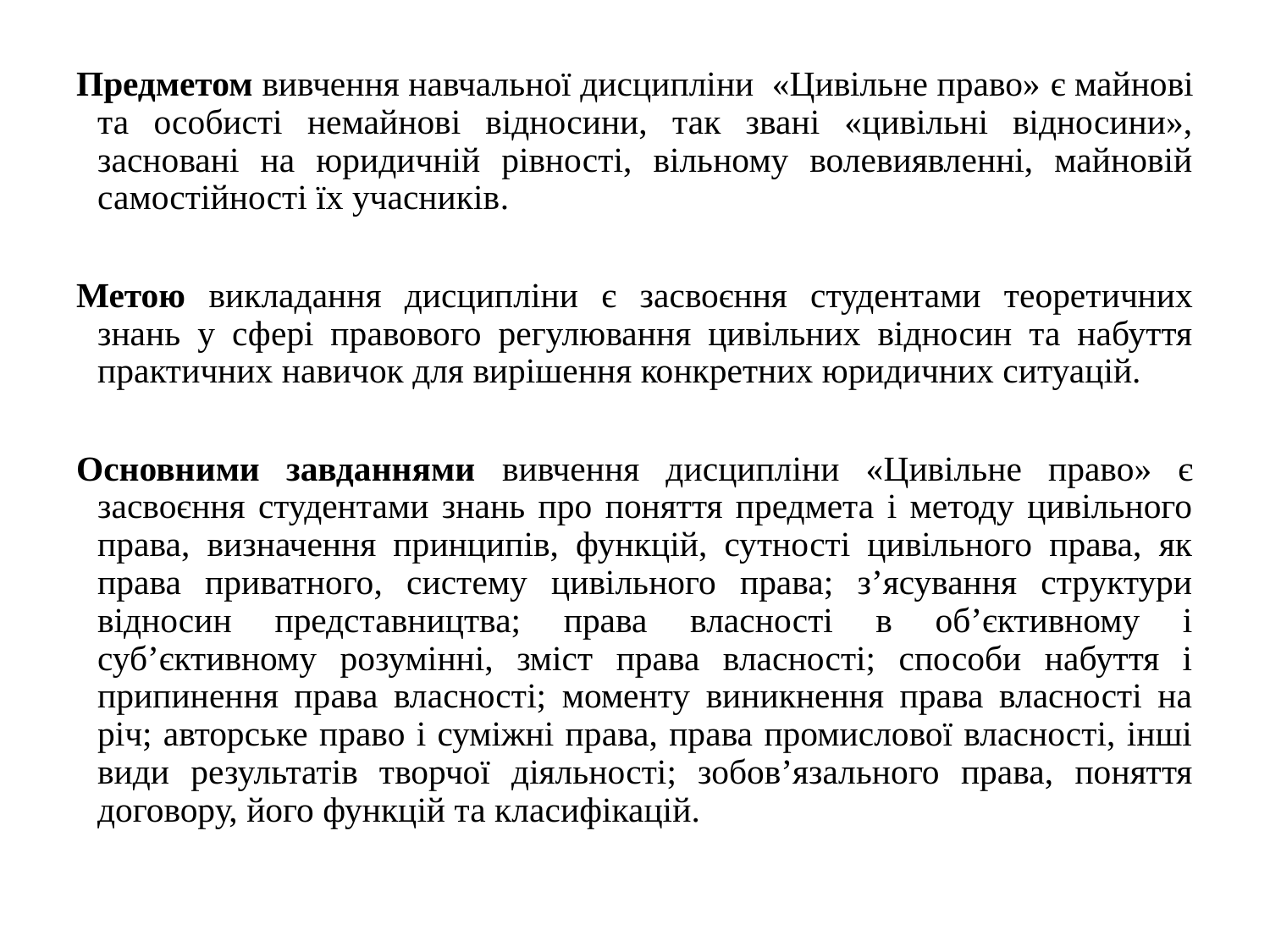

Предметом вивчення навчальної дисципліни  «Цивільне право» є майнові та особисті немайнові відносини, так звані «цивільні відносини», засновані на юридичній рівності, вільному волевиявленні, майновій самостійності їх учасників.

Метою викладання дисципліни є засвоєння студентами теоретичних знань у сфері правового регулювання цивільних відносин та набуття практичних навичок для вирішення конкретних юридичних ситуацій.

Основними завданнями вивчення дисципліни «Цивільне право» є засвоєння студентами знань про поняття предмета і методу цивільного права, визначення принципів, функцій, сутності цивільного права, як права приватного, систему цивільного права; з’ясування структури відносин представництва; права власності в об’єктивному і суб’єктивному розумінні, зміст права власності; способи набуття і припинення права власності; моменту виникнення права власності на річ; авторське право і суміжні права, права промислової власності, інші види результатів творчої діяльності; зобов’язального права, поняття договору, його функцій та класифікацій.